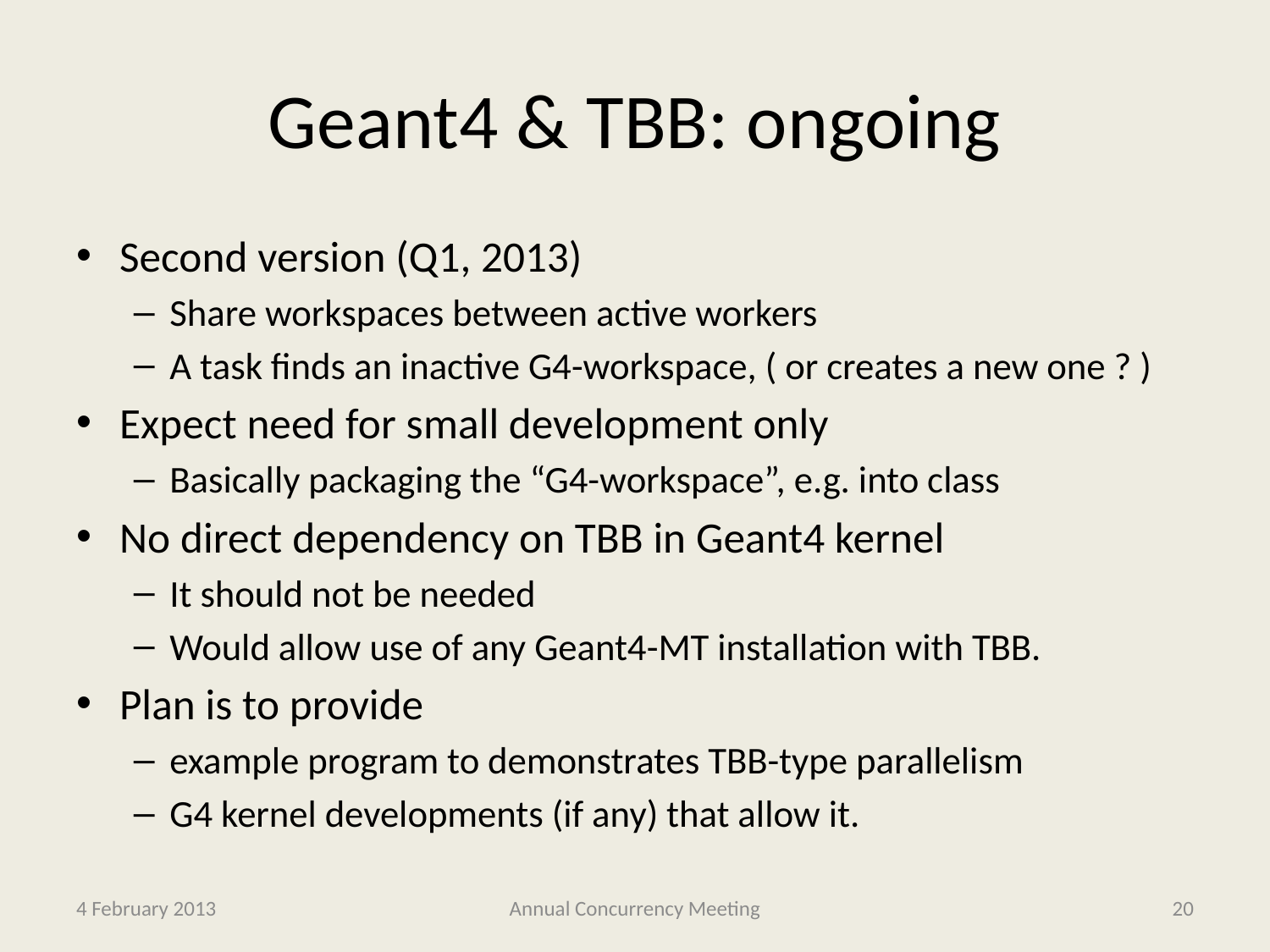

# Geant4 & TBB: ongoing
Second version (Q1, 2013)
Share workspaces between active workers
A task finds an inactive G4-workspace, ( or creates a new one ? )
Expect need for small development only
Basically packaging the “G4-workspace”, e.g. into class
No direct dependency on TBB in Geant4 kernel
It should not be needed
Would allow use of any Geant4-MT installation with TBB.
Plan is to provide
example program to demonstrates TBB-type parallelism
G4 kernel developments (if any) that allow it.
4 February 2013
Annual Concurrency Meeting
20